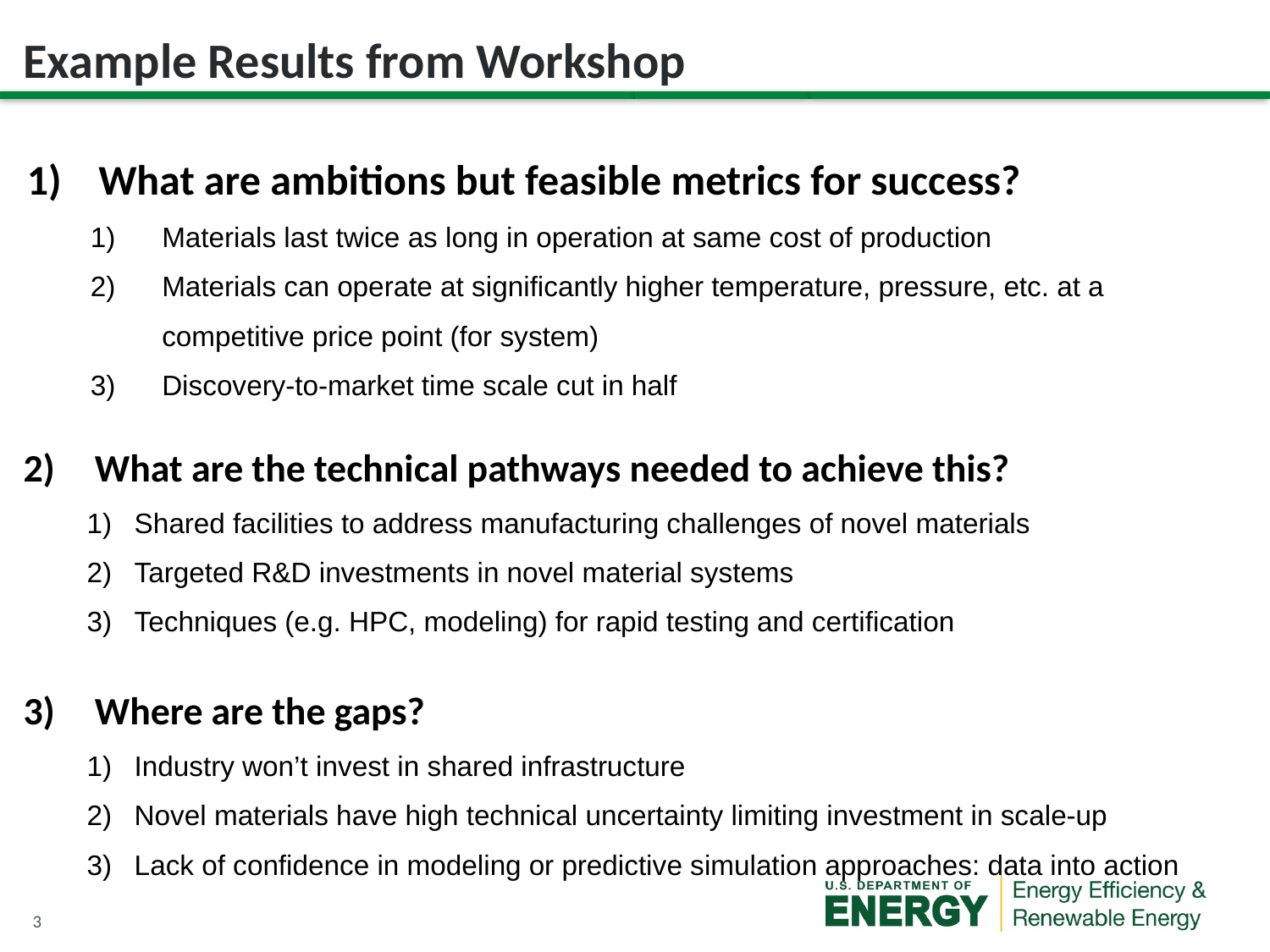

# Example Results from Workshop
What are ambitions but feasible metrics for success?
Materials last twice as long in operation at same cost of production
Materials can operate at significantly higher temperature, pressure, etc. at a competitive price point (for system)
Discovery-to-market time scale cut in half

What are the technical pathways needed to achieve this?
Shared facilities to address manufacturing challenges of novel materials
Targeted R&D investments in novel material systems
Techniques (e.g. HPC, modeling) for rapid testing and certification

Where are the gaps?
Industry won’t invest in shared infrastructure
Novel materials have high technical uncertainty limiting investment in scale-up
Lack of confidence in modeling or predictive simulation approaches: data into action